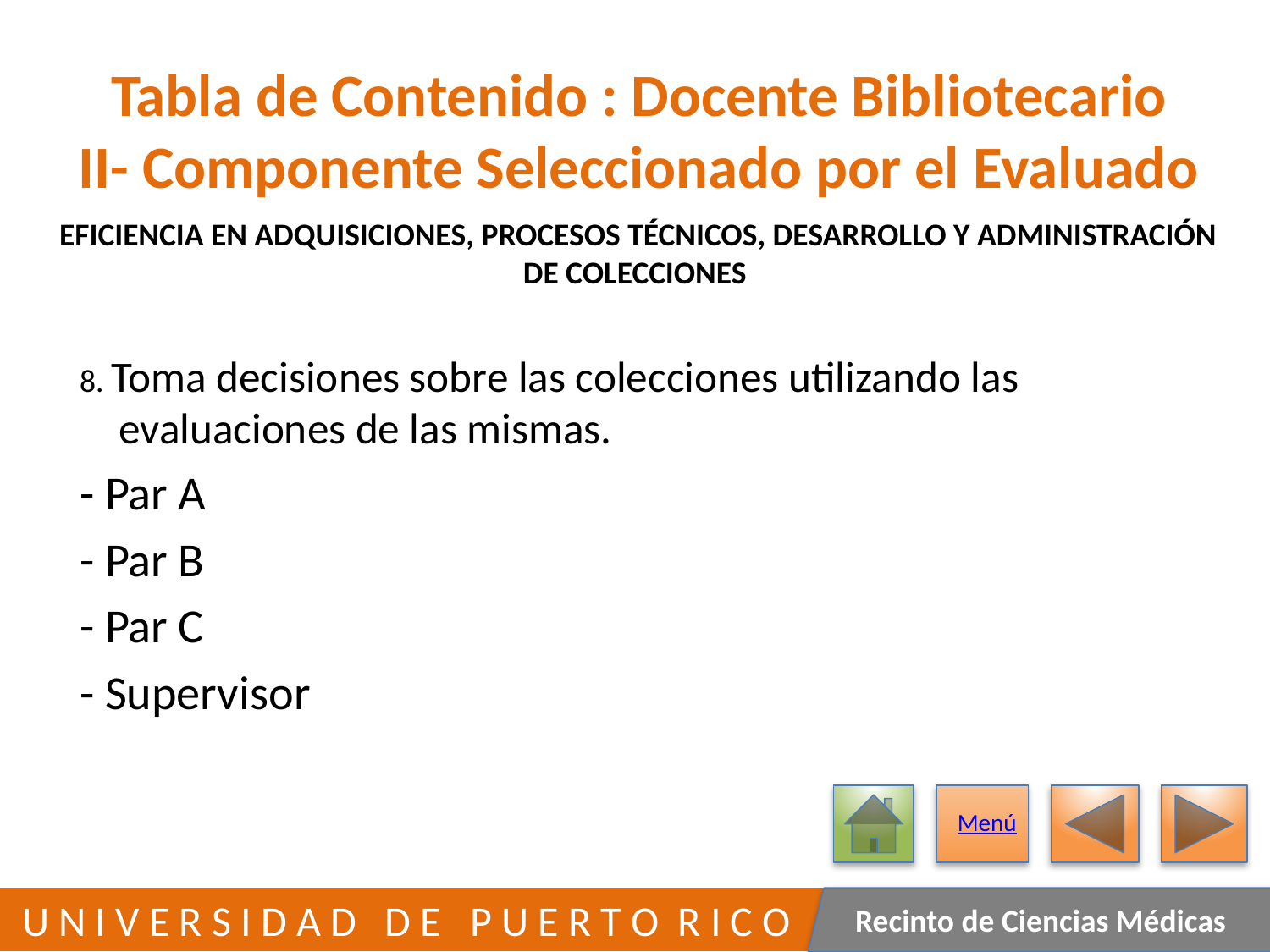

# Tabla de Contenido : Docente Bibliotecario II- Componente Seleccionado por el Evaluado
EFICIENCIA EN ADQUISICIONES, PROCESOS TÉCNICOS, DESARROLLO Y ADMINISTRACIÓN DE COLECCIONES

	8. Toma decisiones sobre las colecciones utilizando las
    evaluaciones de las mismas.
		- Par A
		- Par B
		- Par C
		- Supervisor

Menú

278
 U N I V E R S I D A D   D E   P U E R T O  R I C O

Recinto de Ciencias Médicas